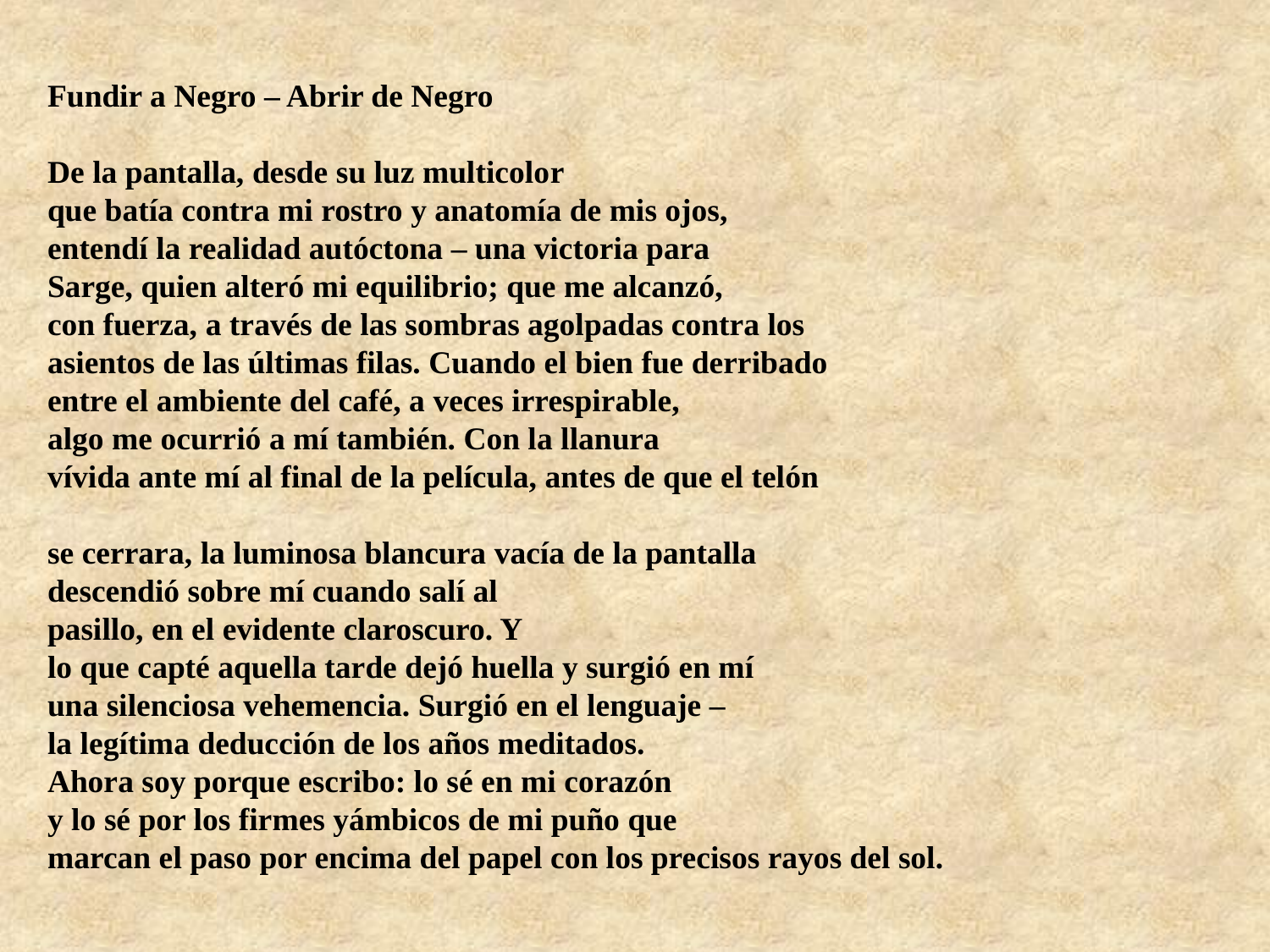

Fundir a Negro – Abrir de Negro

De la pantalla, desde su luz multicolor
que batía contra mi rostro y anatomía de mis ojos,
entendí la realidad autóctona – una victoria para
Sarge, quien alteró mi equilibrio; que me alcanzó,
con fuerza, a través de las sombras agolpadas contra los
asientos de las últimas filas. Cuando el bien fue derribado
entre el ambiente del café, a veces irrespirable,
algo me ocurrió a mí también. Con la llanura
vívida ante mí al final de la película, antes de que el telón

se cerrara, la luminosa blancura vacía de la pantalla
descendió sobre mí cuando salí al
pasillo, en el evidente claroscuro. Y
lo que capté aquella tarde dejó huella y surgió en mí
una silenciosa vehemencia. Surgió en el lenguaje –
la legítima deducción de los años meditados.
Ahora soy porque escribo: lo sé en mi corazón
y lo sé por los firmes yámbicos de mi puño que
marcan el paso por encima del papel con los precisos rayos del sol.